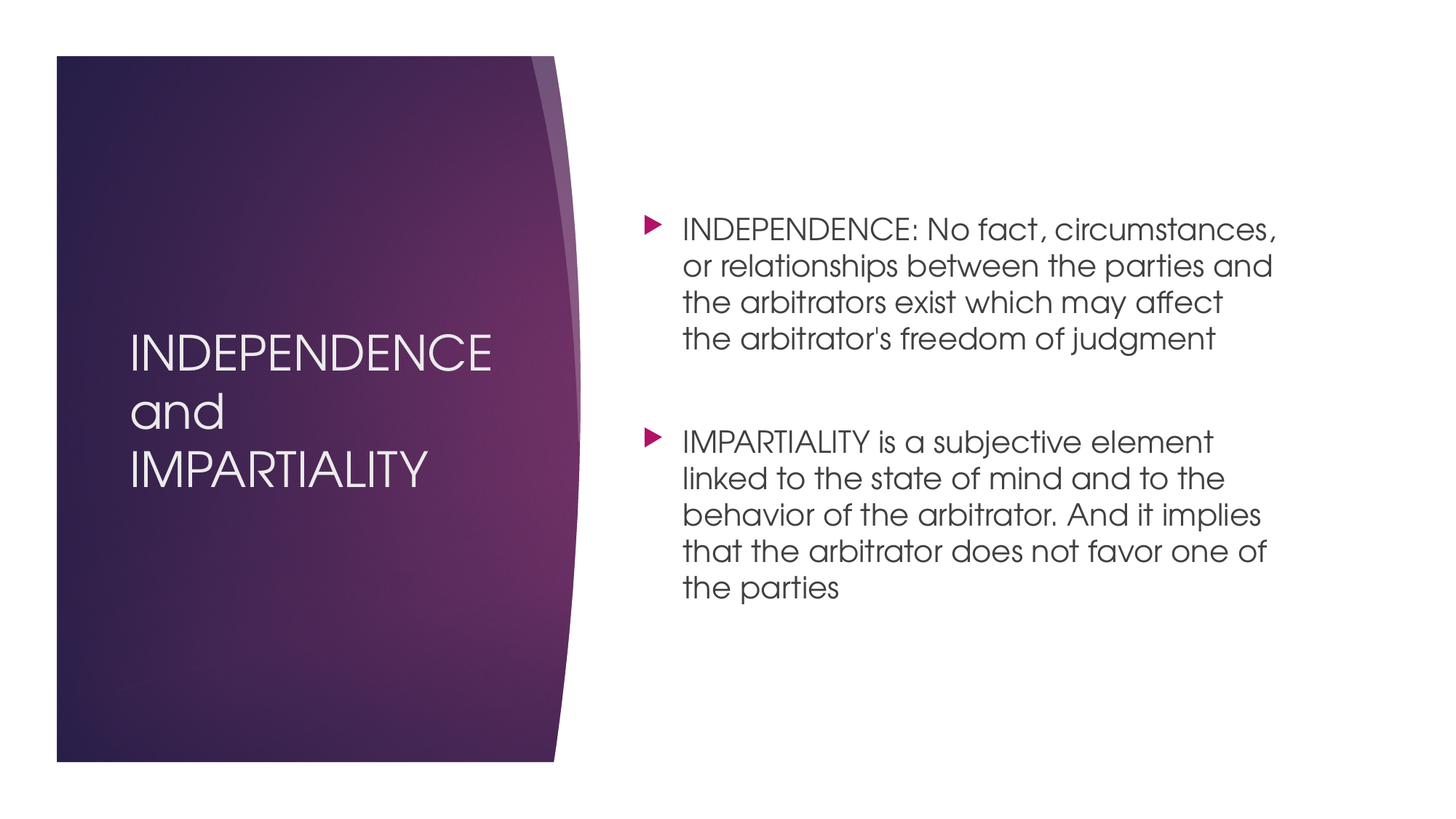

INDEPENDENCE: No fact, circumstances, or relationships between the parties and the arbitrators exist which may affect the arbitrator's freedom of judgment

IMPARTIALITY is a subjective element linked to the state of mind and to the behavior of the arbitrator. And it implies that the arbitrator does not favor one of the parties
INDEPENDENCE and IMPARTIALITY

22/11/17